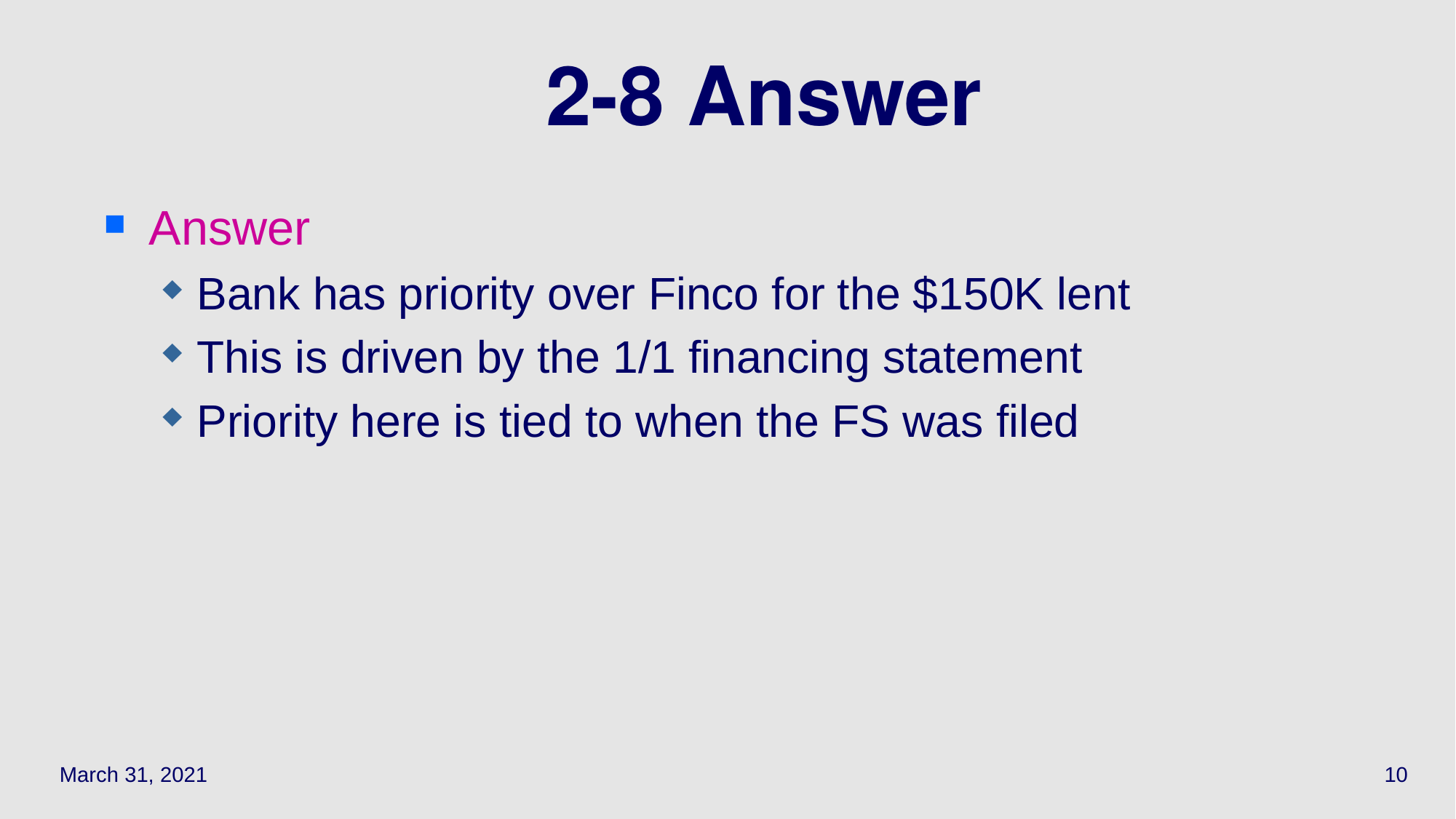

# 2-8 Answer
Answer
Bank has priority over Finco for the $150K lent
This is driven by the 1/1 financing statement
Priority here is tied to when the FS was filed

March 31, 2021
10